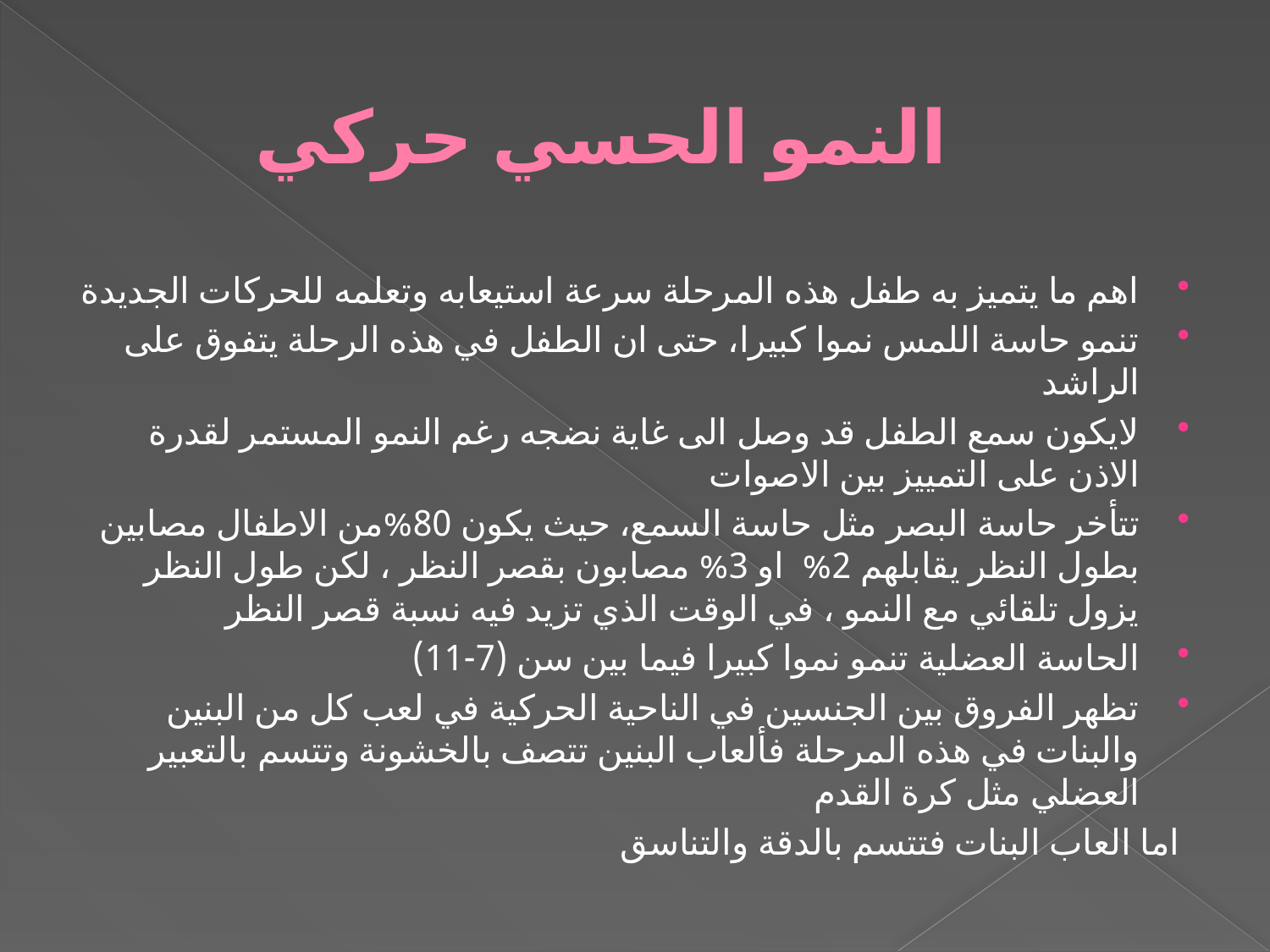

# النمو الحسي حركي
اهم ما يتميز به طفل هذه المرحلة سرعة استيعابه وتعلمه للحركات الجديدة
تنمو حاسة اللمس نموا كبيرا، حتى ان الطفل في هذه الرحلة يتفوق على الراشد
لايكون سمع الطفل قد وصل الى غاية نضجه رغم النمو المستمر لقدرة الاذن على التمييز بين الاصوات
تتأخر حاسة البصر مثل حاسة السمع، حيث يكون 80%من الاطفال مصابين بطول النظر يقابلهم 2%  او 3% مصابون بقصر النظر ، لكن طول النظر يزول تلقائي مع النمو ، في الوقت الذي تزيد فيه نسبة قصر النظر
الحاسة العضلية تنمو نموا كبيرا فيما بين سن (7-11)
تظهر الفروق بين الجنسين في الناحية الحركية في لعب كل من البنين والبنات في هذه المرحلة فألعاب البنين تتصف بالخشونة وتتسم بالتعبير العضلي مثل كرة القدم
اما العاب البنات فتتسم بالدقة والتناسق